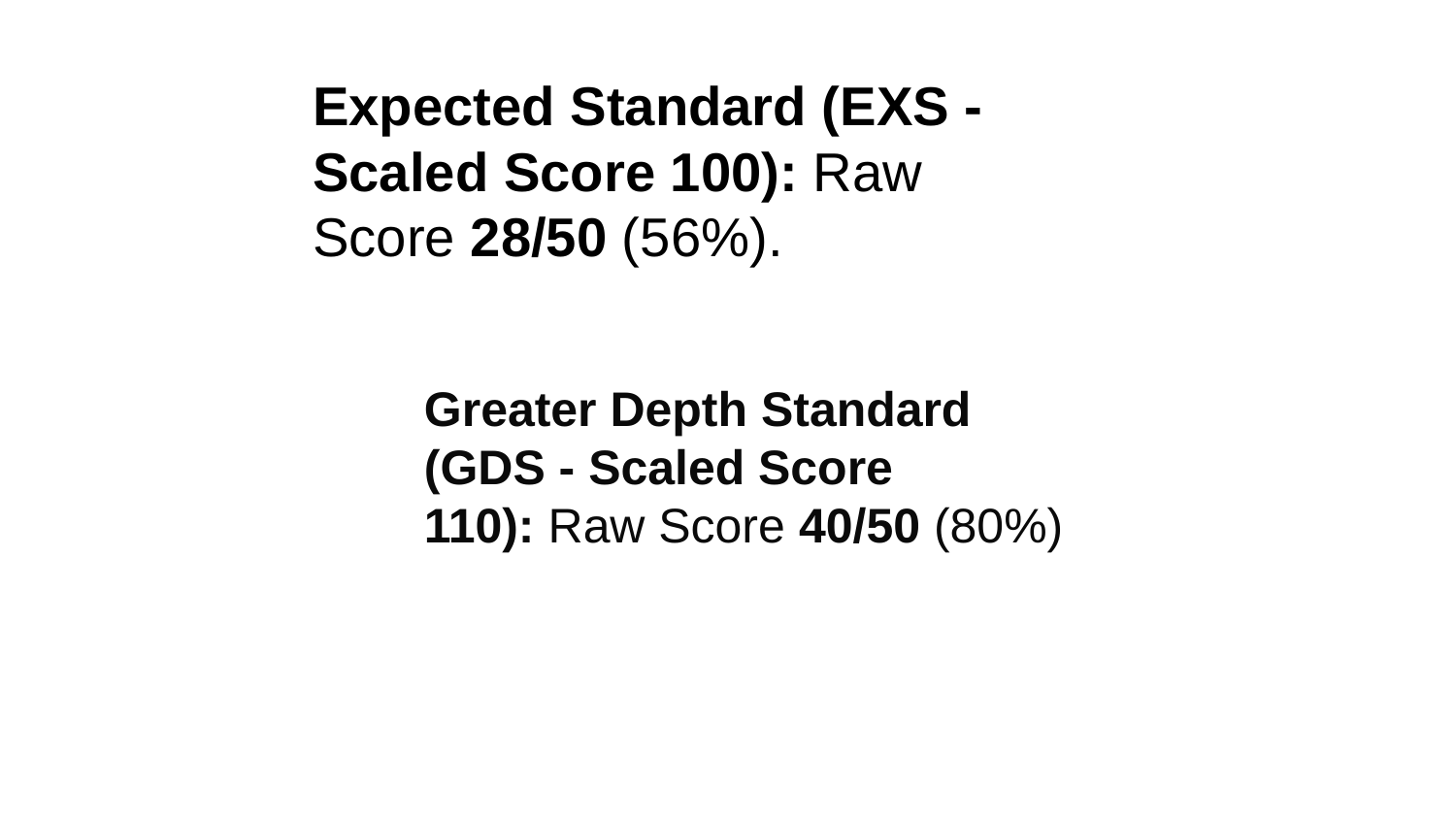

# Expected Standard (EXS - Scaled Score 100): Raw Score 28/50 (56%).
Greater Depth Standard (GDS - Scaled Score 110): Raw Score 40/50 (80%)